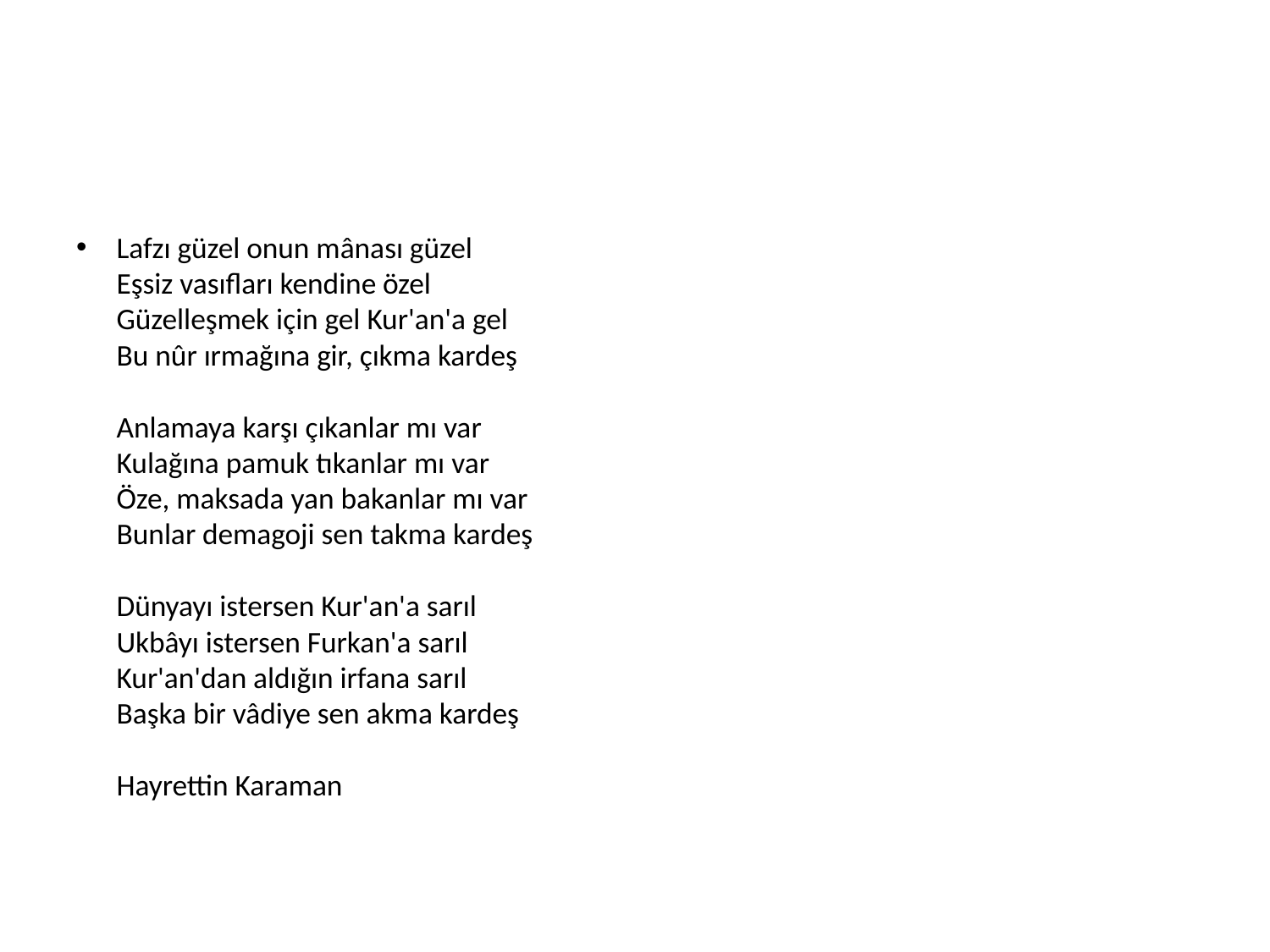

#
Lafzı güzel onun mânası güzel
Eşsiz vasıfları kendine özel
Güzelleşmek için gel Kur'an'a gel
Bu nûr ırmağına gir, çıkma kardeş
Anlamaya karşı çıkanlar mı var
Kulağına pamuk tıkanlar mı var
Öze, maksada yan bakanlar mı var
Bunlar demagoji sen takma kardeş
Dünyayı istersen Kur'an'a sarıl
Ukbâyı istersen Furkan'a sarıl
Kur'an'dan aldığın irfana sarıl
Başka bir vâdiye sen akma kardeş
Hayrettin Karaman